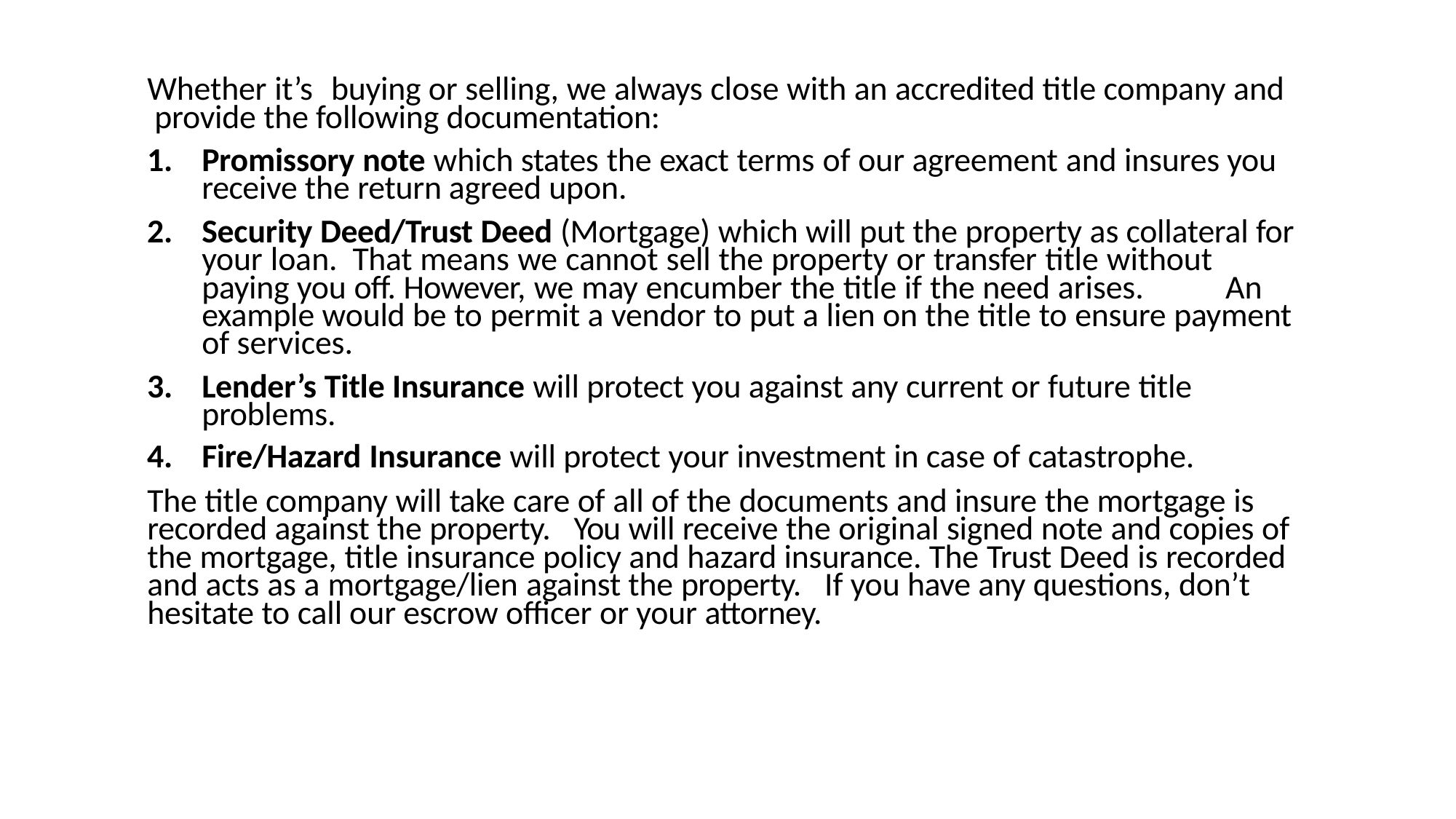

Whether it’s	buying or selling, we always close with an accredited title company and  provide the following documentation:
Promissory note which states the exact terms of our agreement and insures you  receive the return agreed upon.
Security Deed/Trust Deed (Mortgage) which will put the property as collateral for  your loan. That means we cannot sell the property or transfer title without  paying you off. However, we may encumber the title if the need arises.	An  example would be to permit a vendor to put a lien on the title to ensure payment  of services.
Lender’s Title Insurance will protect you against any current or future title  problems.
Fire/Hazard Insurance will protect your investment in case of catastrophe.
The title company will take care of all of the documents and insure the mortgage is  recorded against the property.	You will receive the original signed note and copies of  the mortgage, title insurance policy and hazard insurance. The Trust Deed is recorded  and acts as a mortgage/lien against the property.	If you have any questions, don’t  hesitate to call our escrow officer or your attorney.